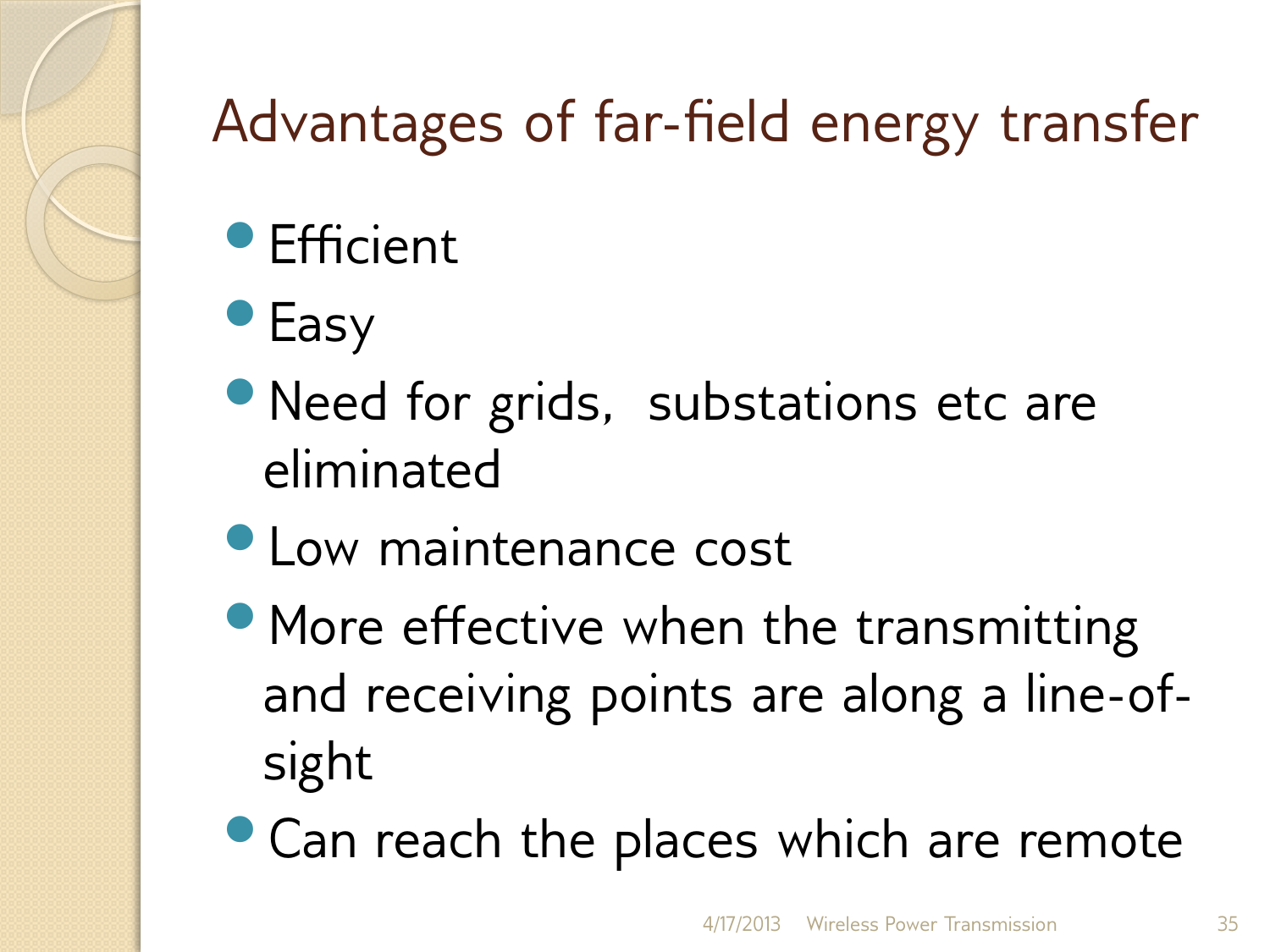

# Advantages of far-field energy transfer
Efficient
Easy
Need for grids,  substations etc are eliminated
Low maintenance cost
More effective when the transmitting and receiving points are along a line-of-sight
Can reach the places which are remote
4/17/2013
Wireless Power Transmission
35